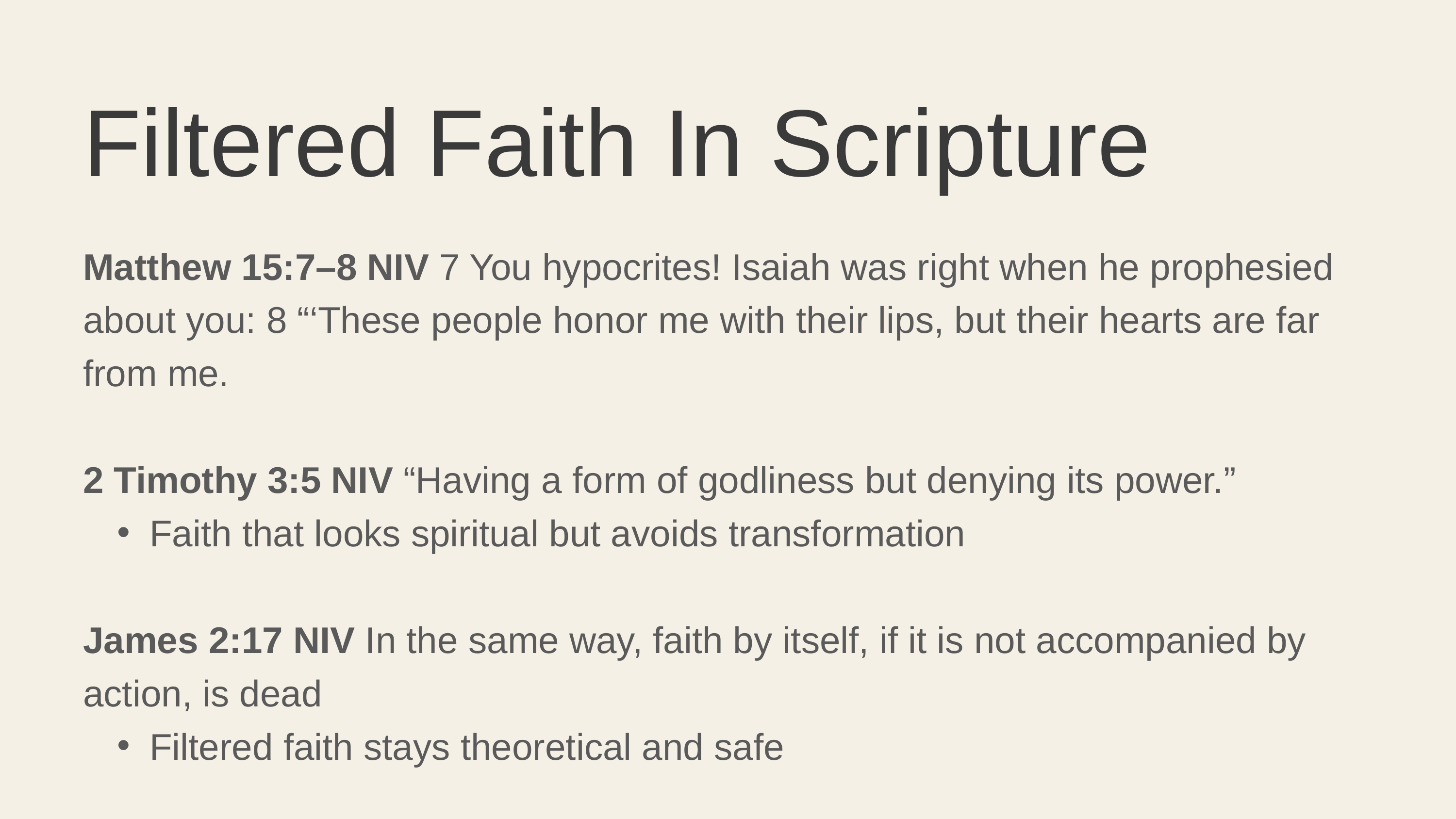

Filtered Faith In Scripture
Matthew 15:7–8 NIV 7 You hypocrites! Isaiah was right when he prophesied about you: 8 “‘These people honor me with their lips, but their hearts are far from me.

2 Timothy 3:5 NIV “Having a form of godliness but denying its power.”
Faith that looks spiritual but avoids transformation

James 2:17 NIV In the same way, faith by itself, if it is not accompanied by action, is dead
Filtered faith stays theoretical and safe